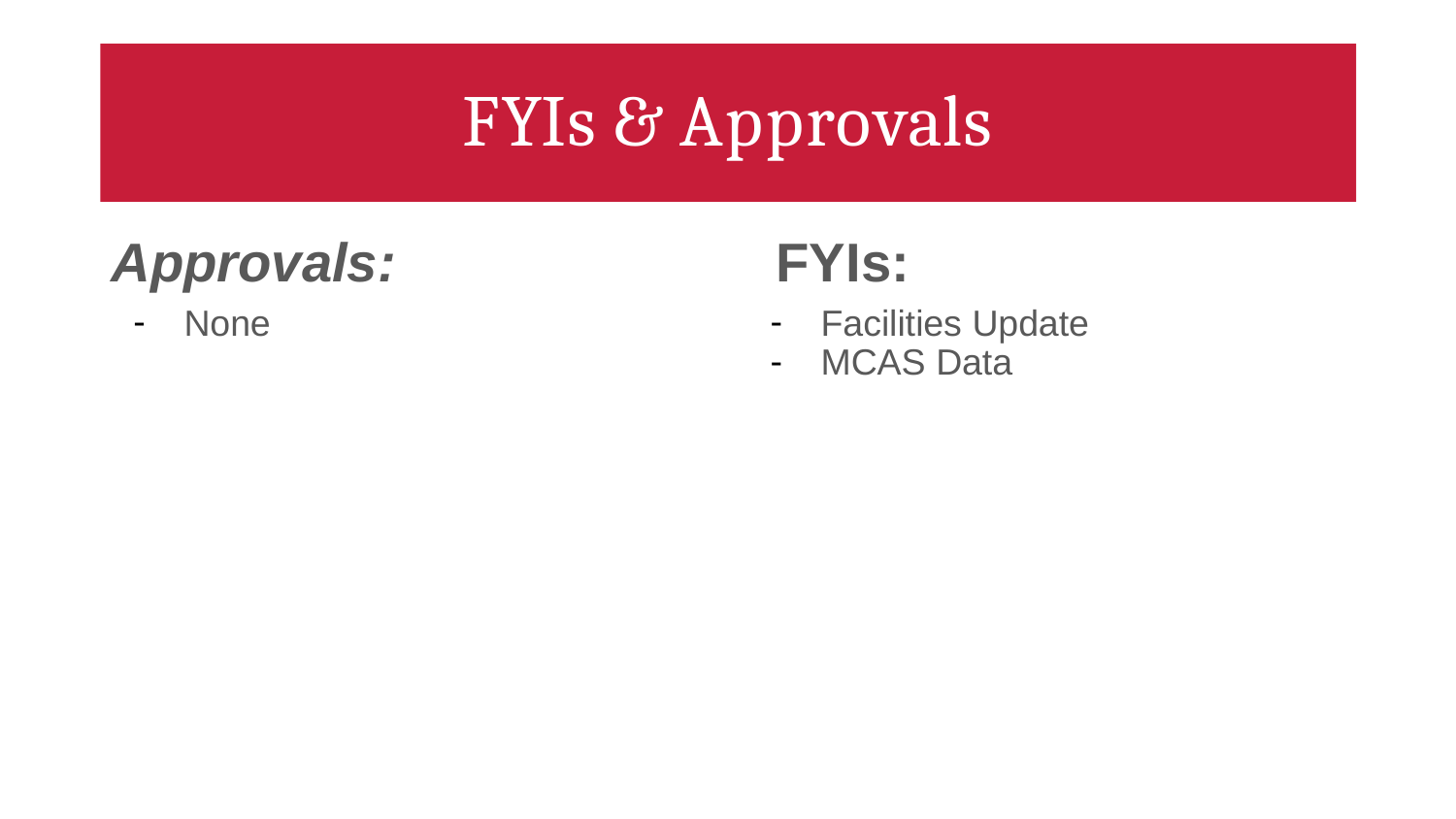

# FYIs & Approvals
Approvals:
FYIs:
None
Facilities Update
MCAS Data